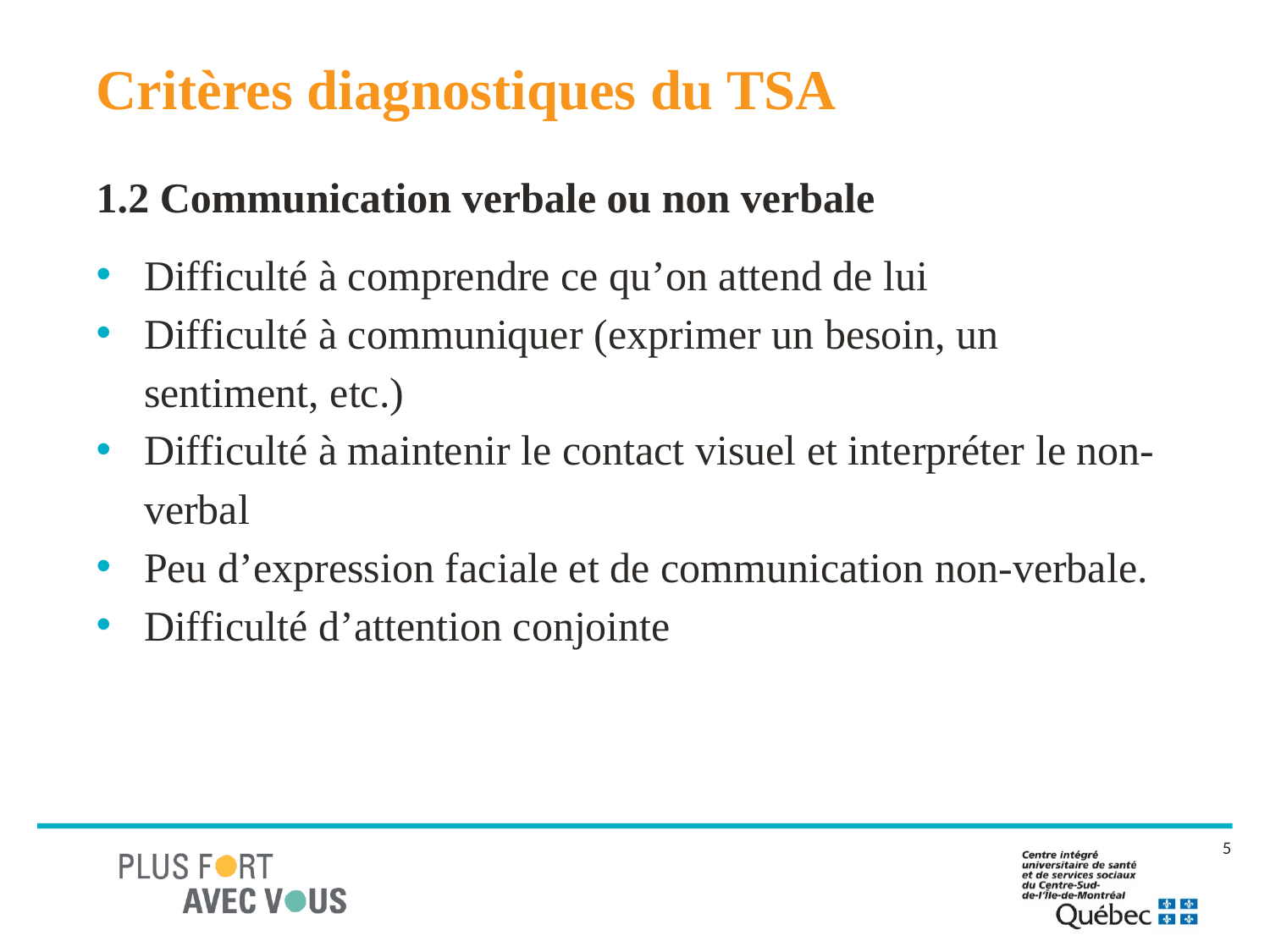

# Critères diagnostiques du TSA
1.2 Communication verbale ou non verbale

Difficulté à comprendre ce qu’on attend de lui
Difficulté à communiquer (exprimer un besoin, un sentiment, etc.)
Difficulté à maintenir le contact visuel et interpréter le non-verbal
Peu d’expression faciale et de communication non-verbale.
Difficulté d’attention conjointe